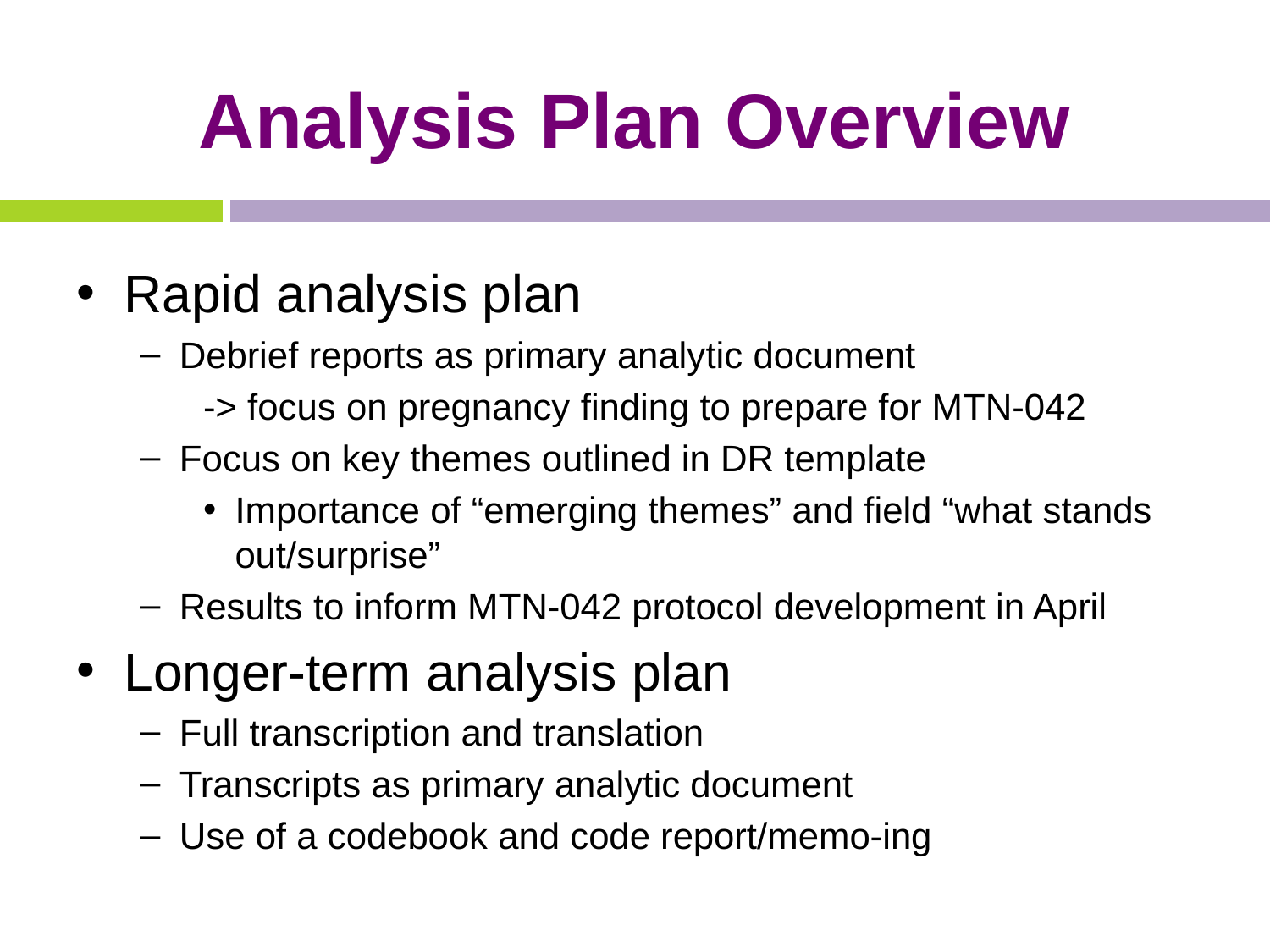

# Analysis Plan Overview
Rapid analysis plan
Debrief reports as primary analytic document
-> focus on pregnancy finding to prepare for MTN-042
Focus on key themes outlined in DR template
Importance of “emerging themes” and field “what stands out/surprise”
Results to inform MTN-042 protocol development in April
Longer-term analysis plan
Full transcription and translation
Transcripts as primary analytic document
Use of a codebook and code report/memo-ing